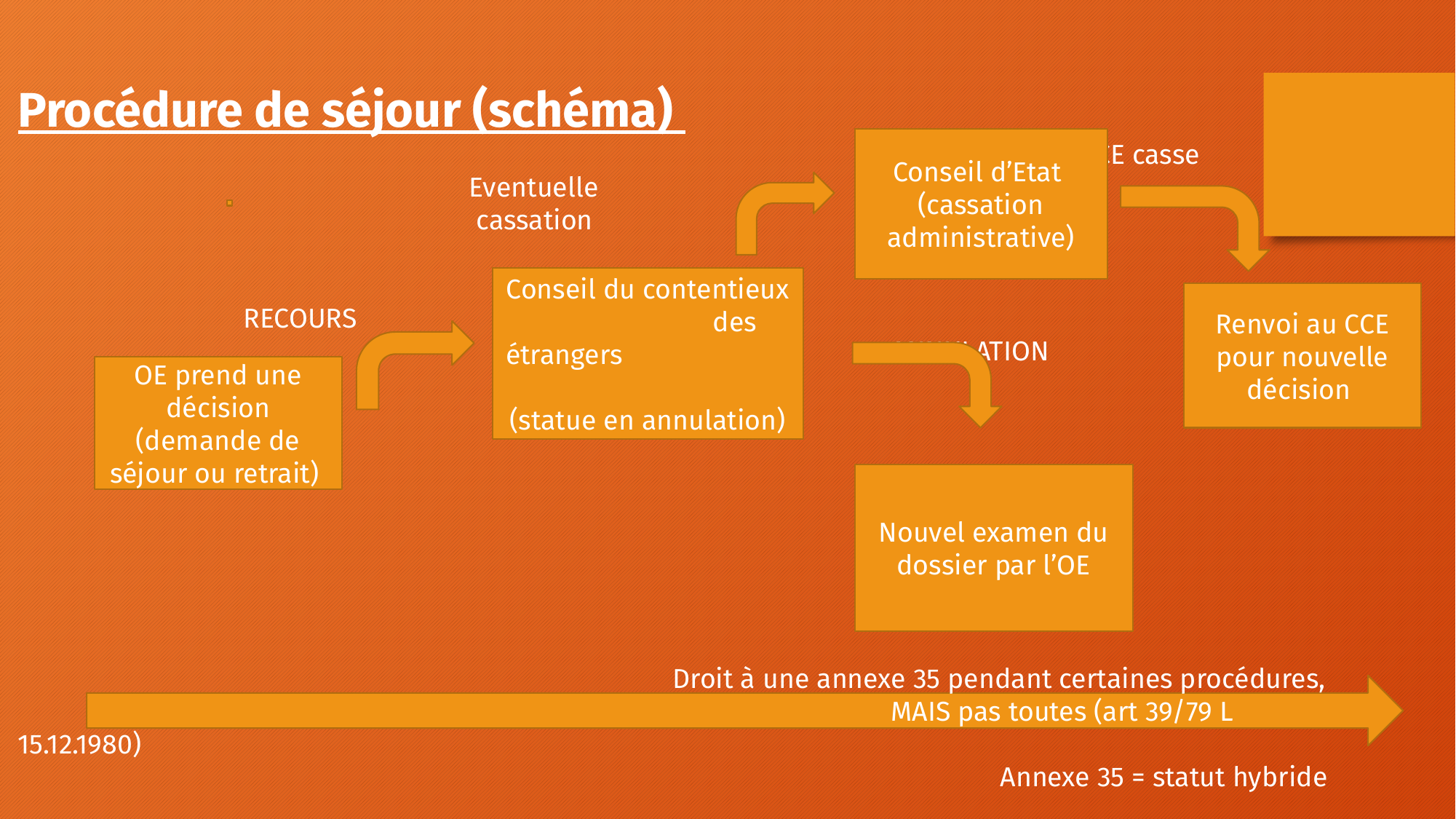

Procédure de séjour (schéma)
                                                                                                                                                Si CE casse
                                                              Eventuelle
                                                               cassation

                               RECOURS
                                                                                                                        ANNULATION

						Droit à une annexe 35 pendant certaines procédures,
								MAIS pas toutes (art 39/79 L 15.12.1980)
									Annexe 35 = statut hybride

Conseil d’Etat
(cassation administrative)

Conseil du contentieux                         des étrangers
(statue en annulation)
Renvoi au CCE pour nouvelle décision

OE prend une décision (demande de séjour ou retrait)
Nouvel examen du dossier par l’OE